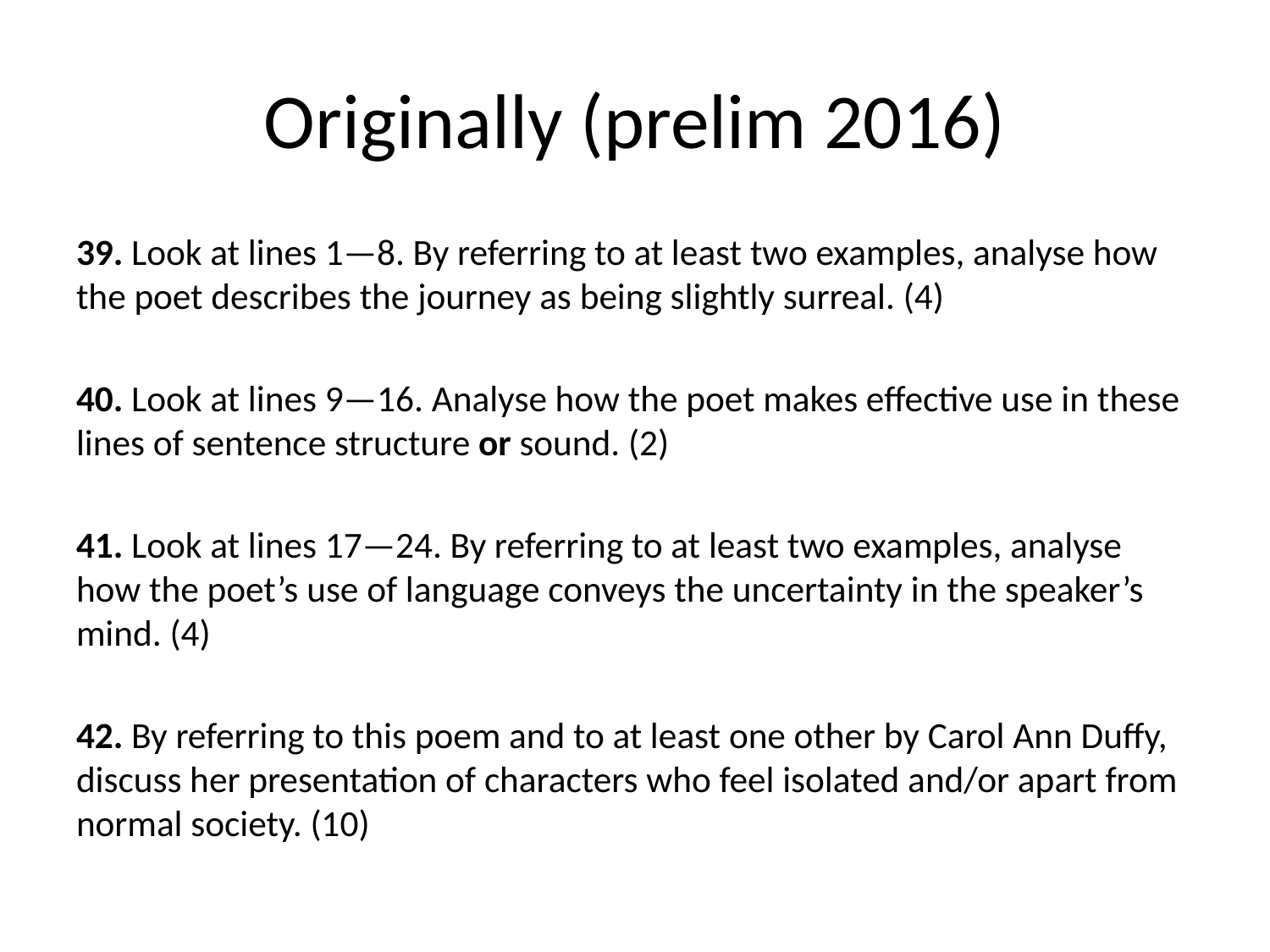

# Originally (prelim 2016)
39. Look at lines 1—8. By referring to at least two examples, analyse how the poet describes the journey as being slightly surreal. (4)

40. Look at lines 9—16. Analyse how the poet makes effective use in these lines of sentence structure or sound. (2)

41. Look at lines 17—24. By referring to at least two examples, analyse how the poet’s use of language conveys the uncertainty in the speaker’s mind. (4)

42. By referring to this poem and to at least one other by Carol Ann Duffy, discuss her presentation of characters who feel isolated and/or apart from normal society. (10)